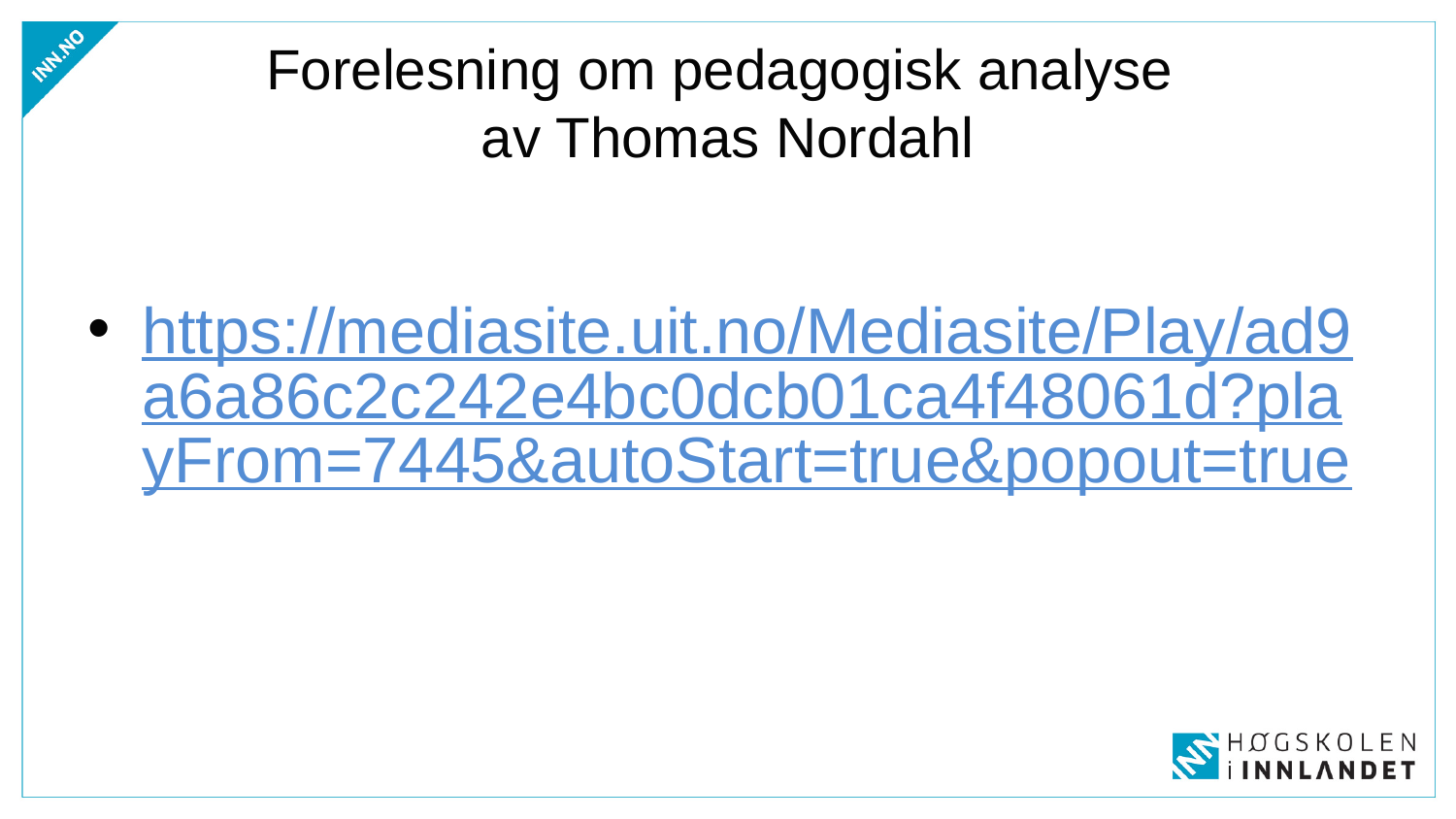

# Forelesning om pedagogisk analyse av Thomas Nordahl

https://mediasite.uit.no/Mediasite/Play/ad9a6a86c2c242e4bc0dcb01ca4f48061d?playFrom=7445&autoStart=true&popout=true